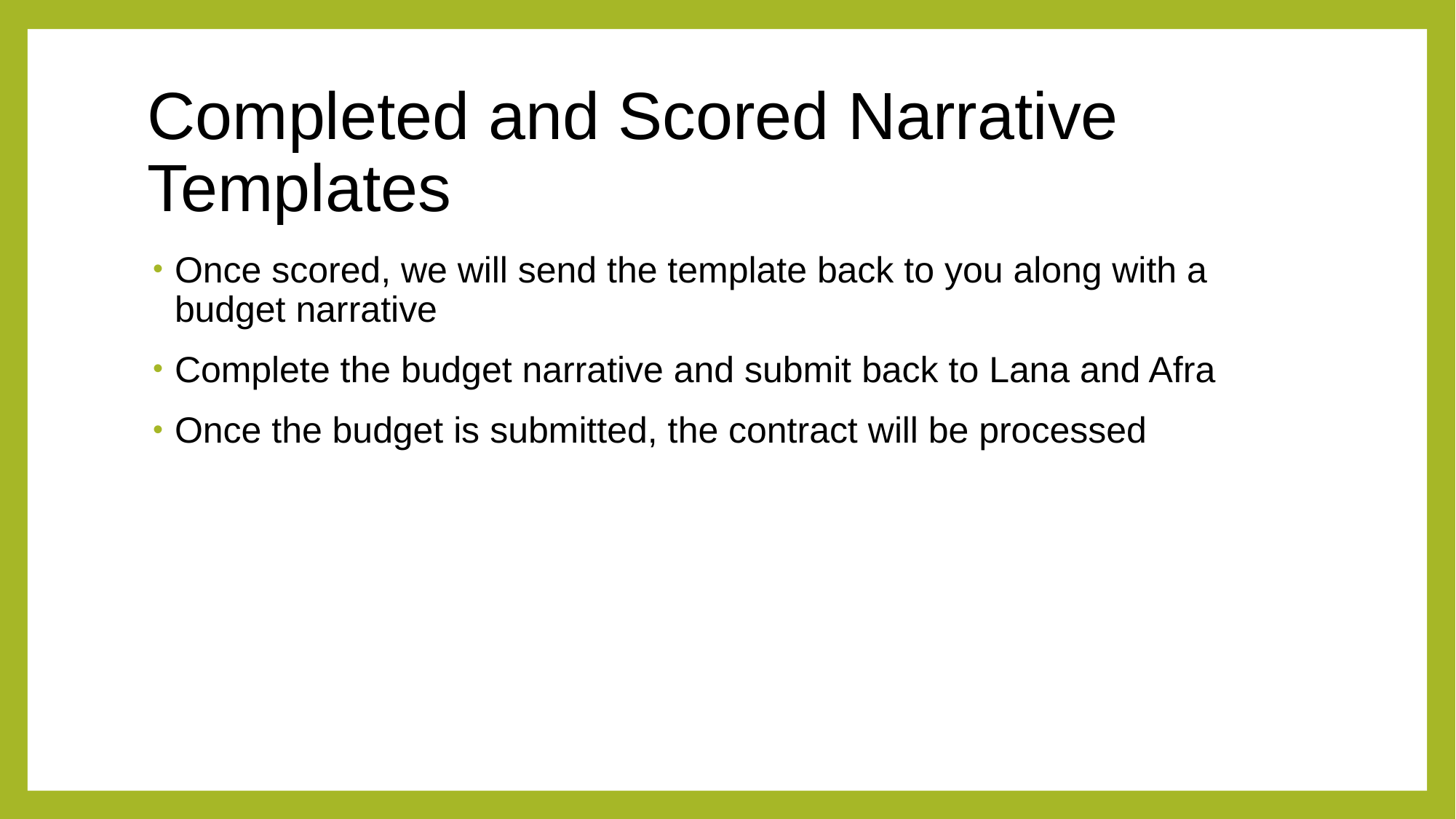

# Completed and Scored Narrative Templates
Once scored, we will send the template back to you along with a budget narrative
Complete the budget narrative and submit back to Lana and Afra
Once the budget is submitted, the contract will be processed